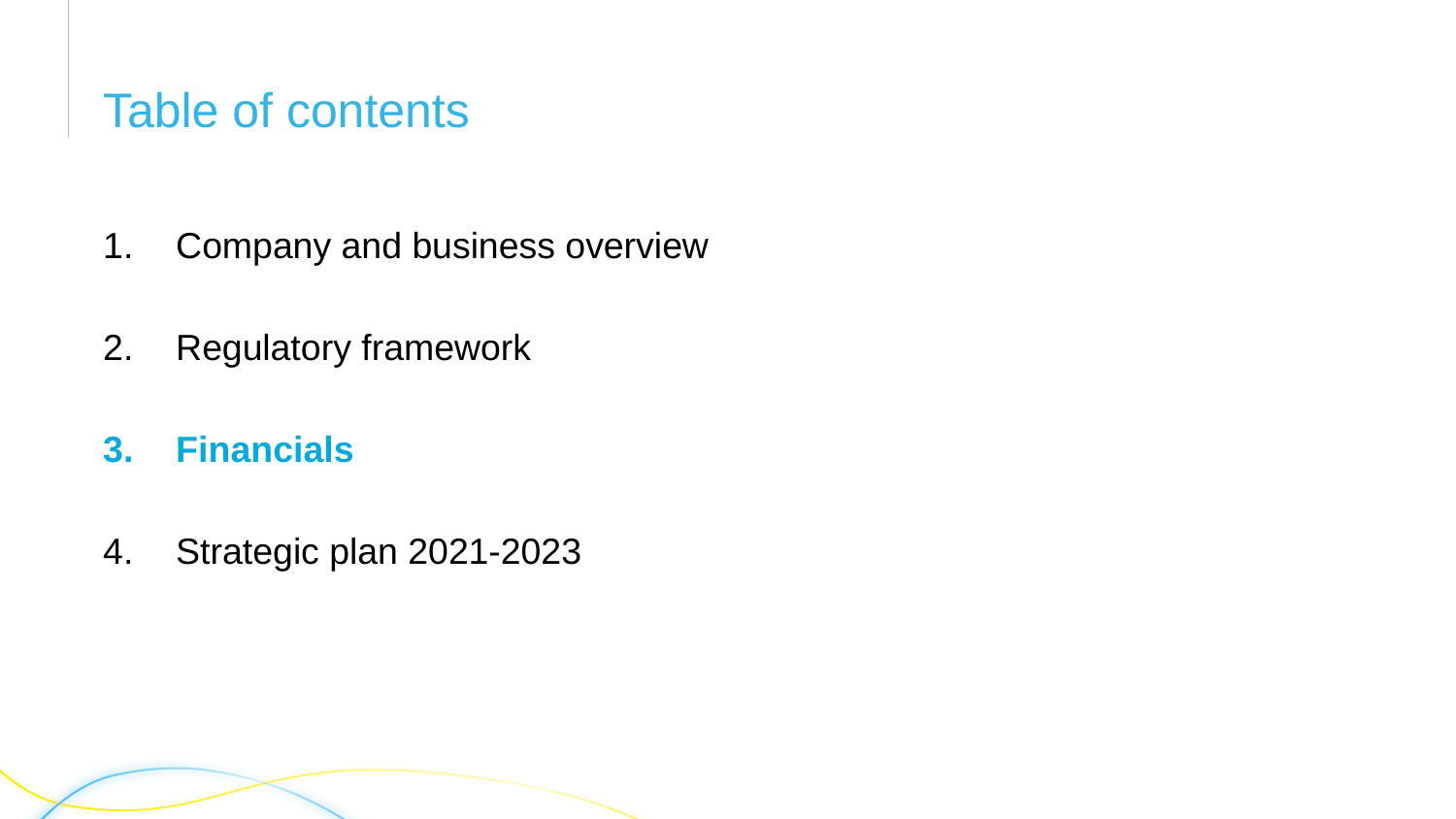

# Table of contents
Company and business overview
Regulatory framework
Financials
Strategic plan 2021-2023